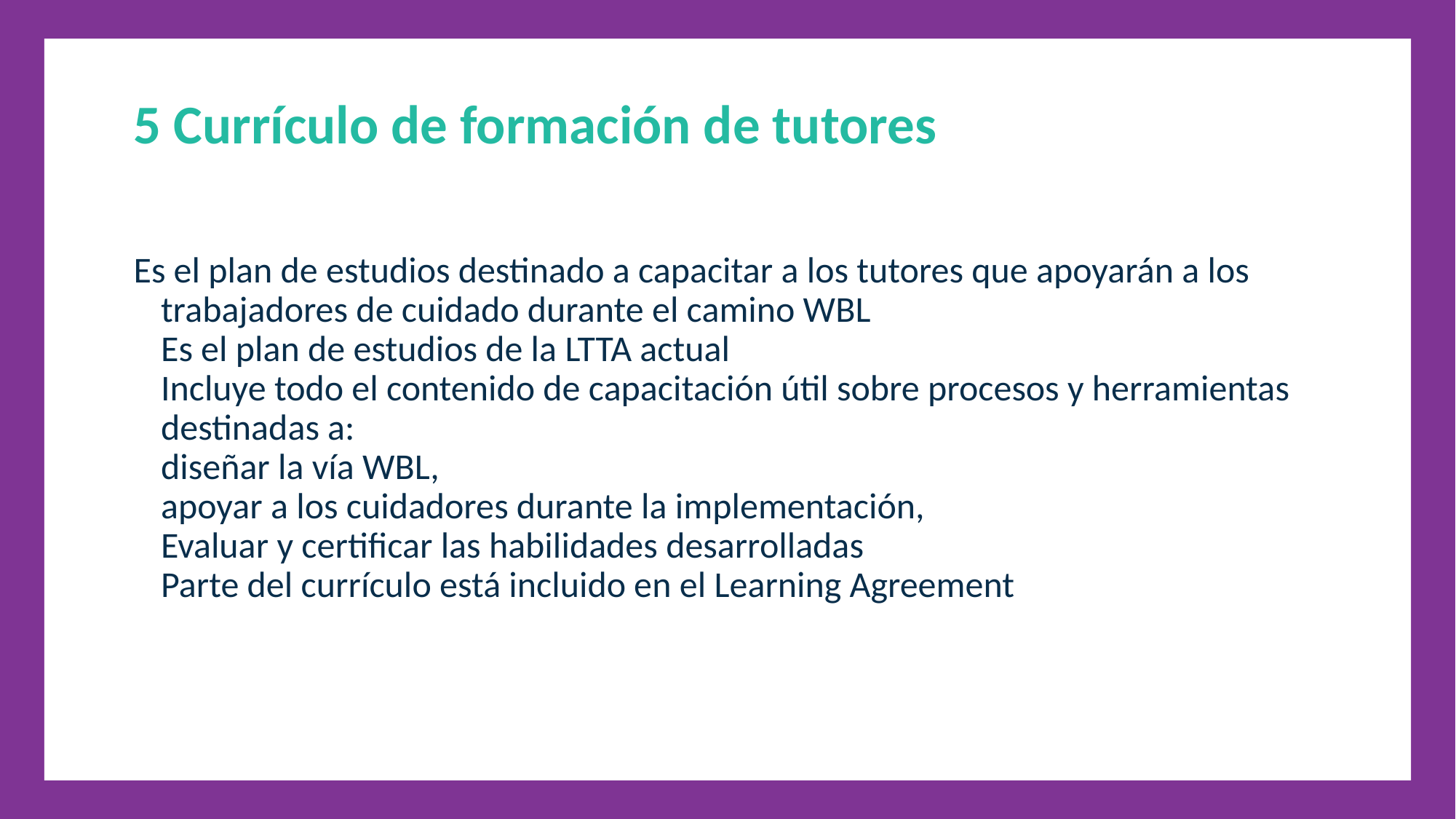

5 Currículo de formación de tutores
Es el plan de estudios destinado a capacitar a los tutores que apoyarán a los trabajadores de cuidado durante el camino WBL
Es el plan de estudios de la LTTA actual
Incluye todo el contenido de capacitación útil sobre procesos y herramientas destinadas a:
diseñar la vía WBL,
apoyar a los cuidadores durante la implementación,
Evaluar y certificar las habilidades desarrolladas
Parte del currículo está incluido en el Learning Agreement